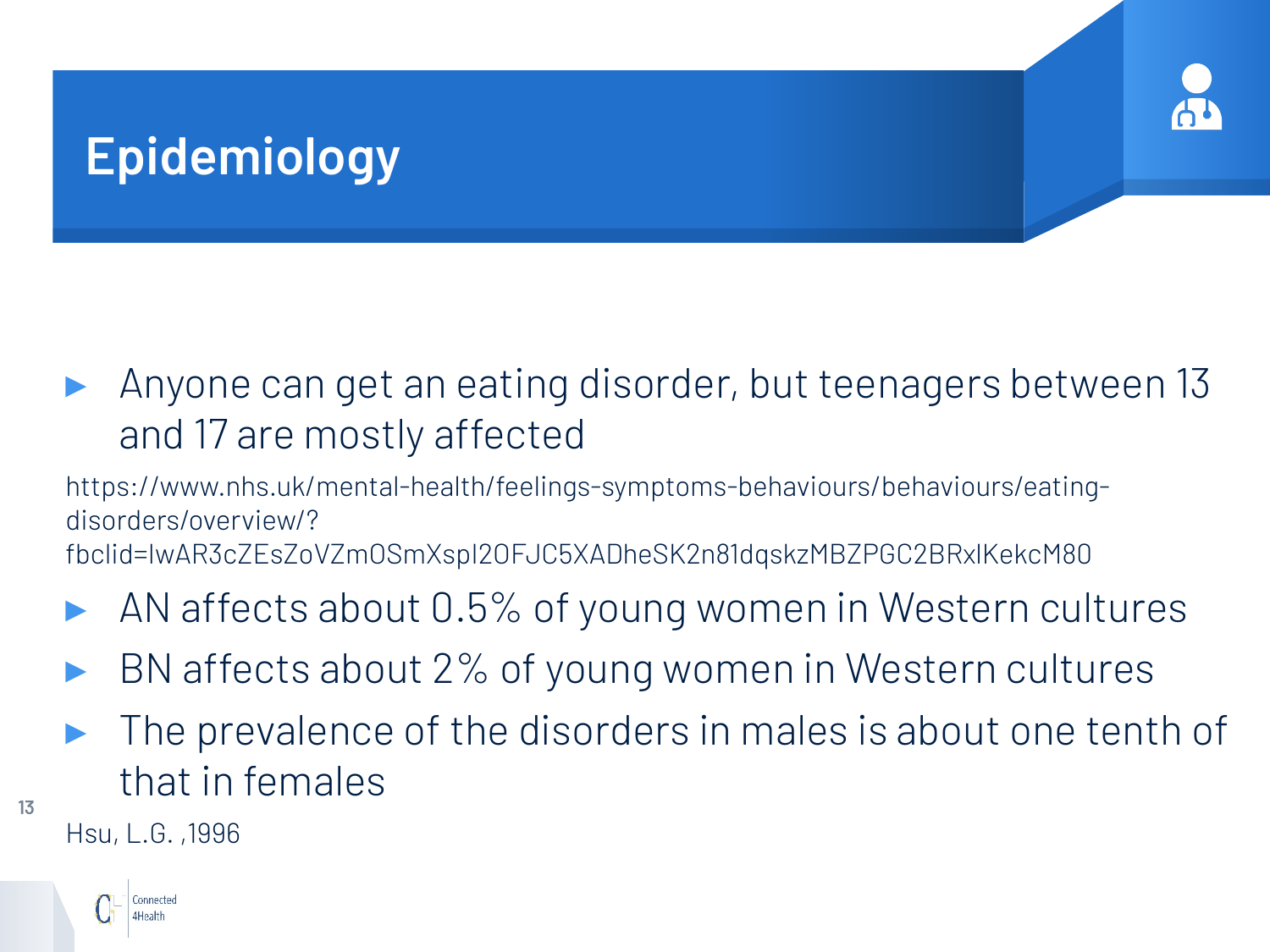

# Epidemiology
Anyone can get an eating disorder, but teenagers between 13 and 17 are mostly affected
https://www.nhs.uk/mental-health/feelings-symptoms-behaviours/behaviours/eating-disorders/overview/?fbclid=IwAR3cZEsZoVZmOSmXspI2OFJC5XADheSK2n81dqskzMBZPGC2BRxlKekcM80
AN affects about 0.5% of young women in Western cultures
BN affects about 2% of young women in Western cultures
The prevalence of the disorders in males is about one tenth of that in females
Hsu, L.G. ,1996

13